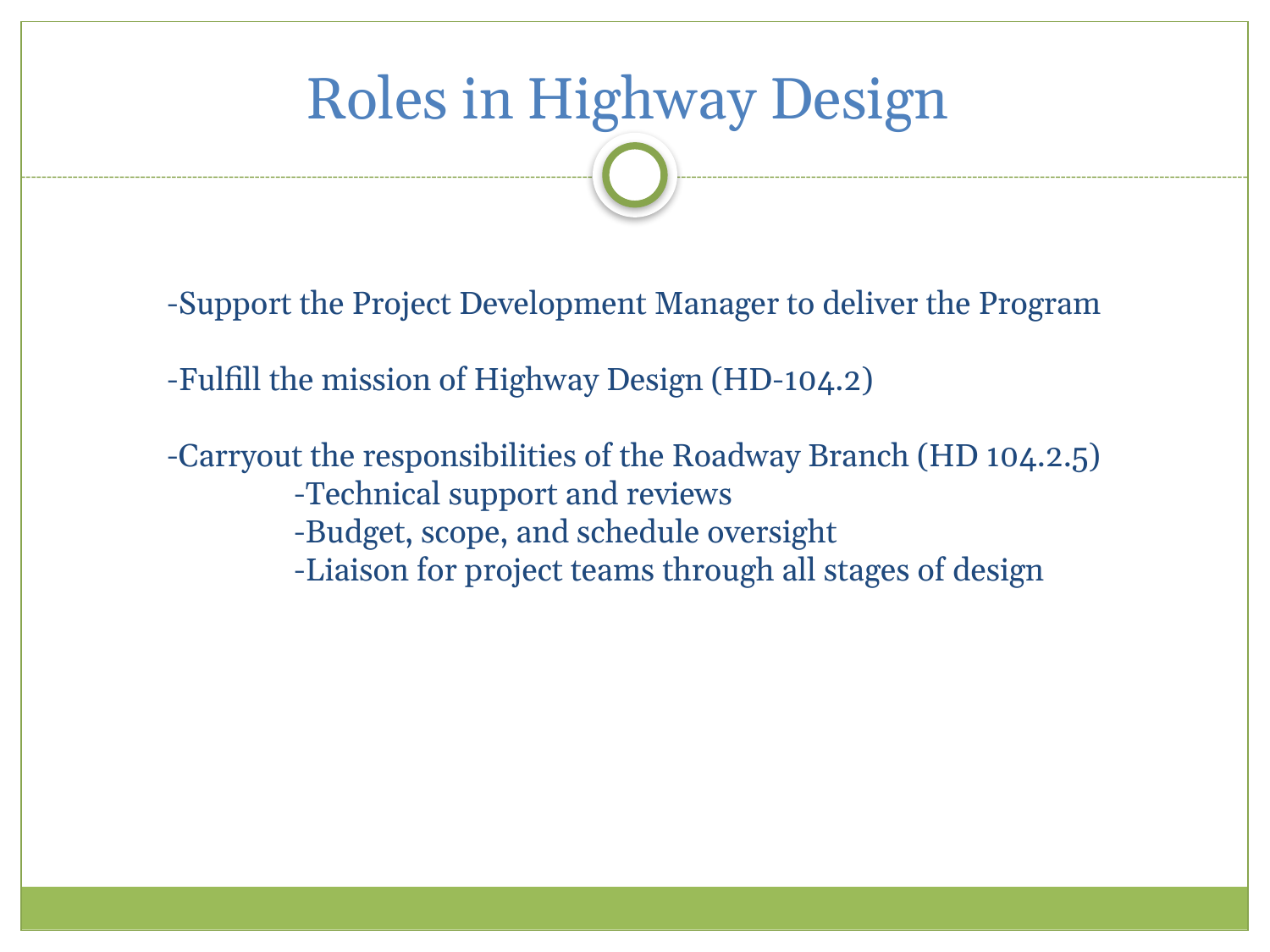

# Roles in Highway Design
-Support the Project Development Manager to deliver the Program

-Fulfill the mission of Highway Design (HD-104.2)

-Carryout the responsibilities of the Roadway Branch (HD 104.2.5)
	-Technical support and reviews
	-Budget, scope, and schedule oversight
	-Liaison for project teams through all stages of design